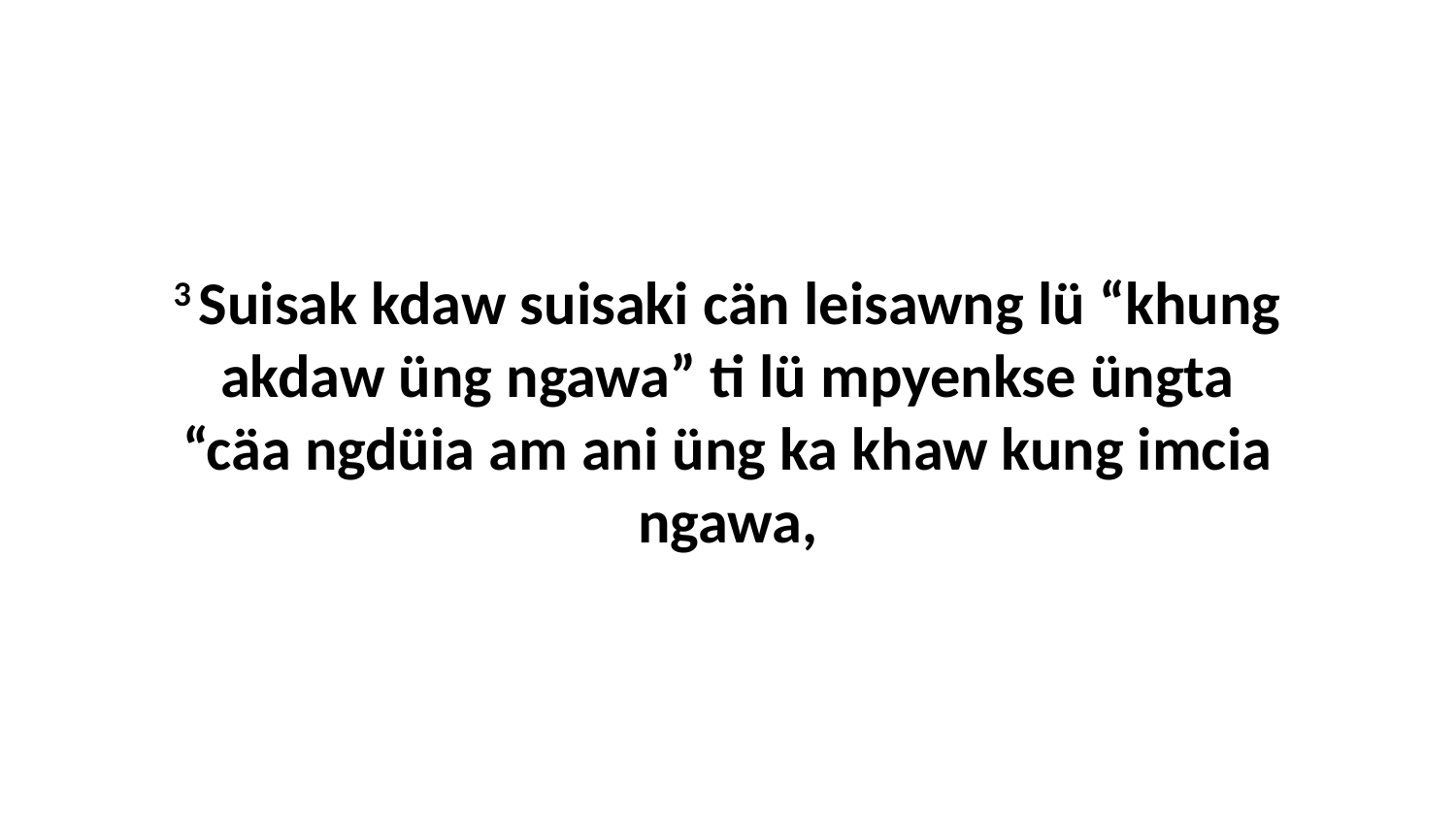

3 Suisak kdaw suisaki cän leisawng lü “khung akdaw üng ngawa” ti lü mpyenkse üngta “cäa ngdüia am ani üng ka khaw kung imcia ngawa,